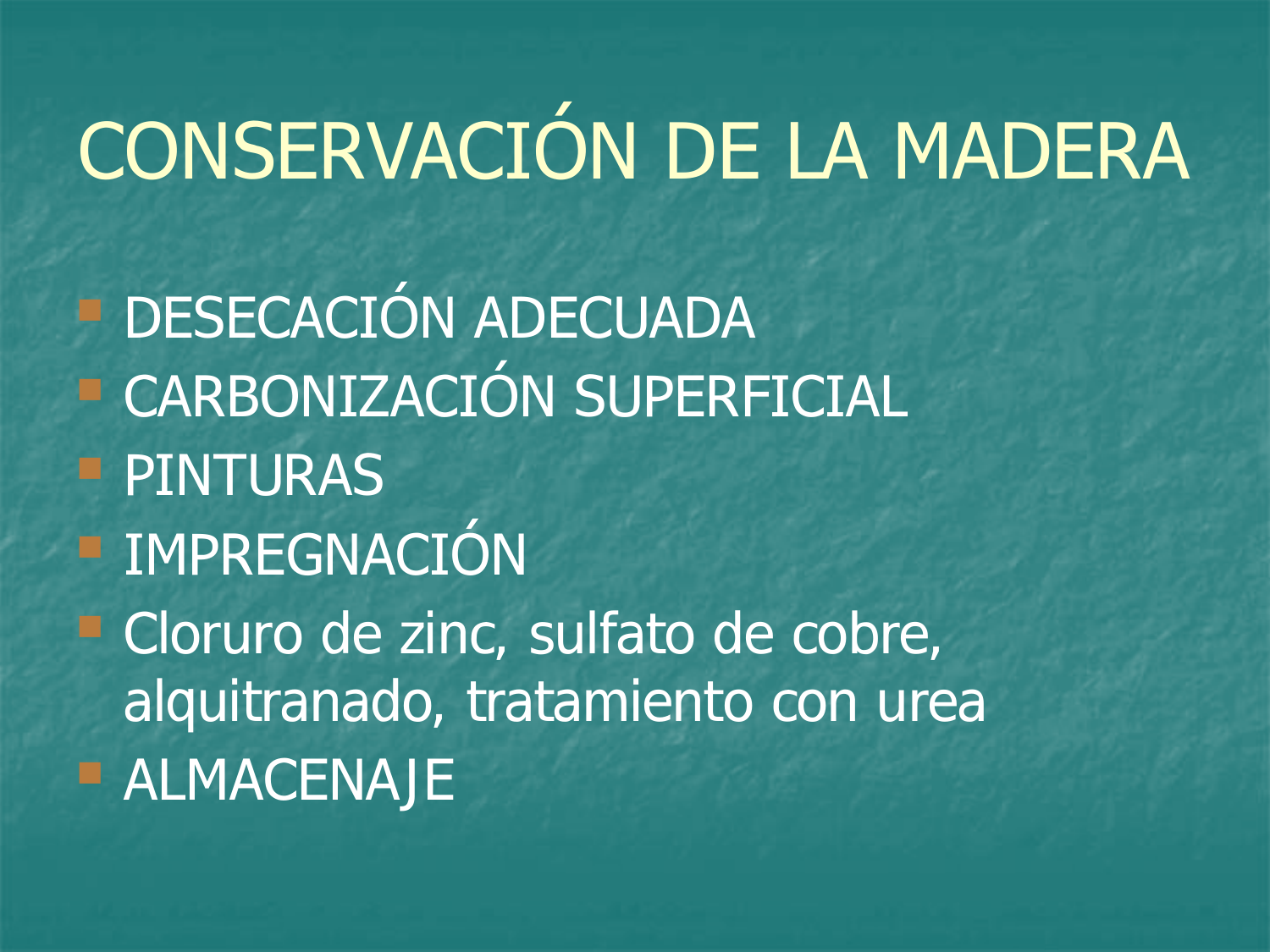

# CONSERVACIÓN DE LA MADERA
DESECACIÓN ADECUADA
CARBONIZACIÓN SUPERFICIAL
PINTURAS
IMPREGNACIÓN
Cloruro de zinc, sulfato de cobre, alquitranado, tratamiento con urea
ALMACENAJE